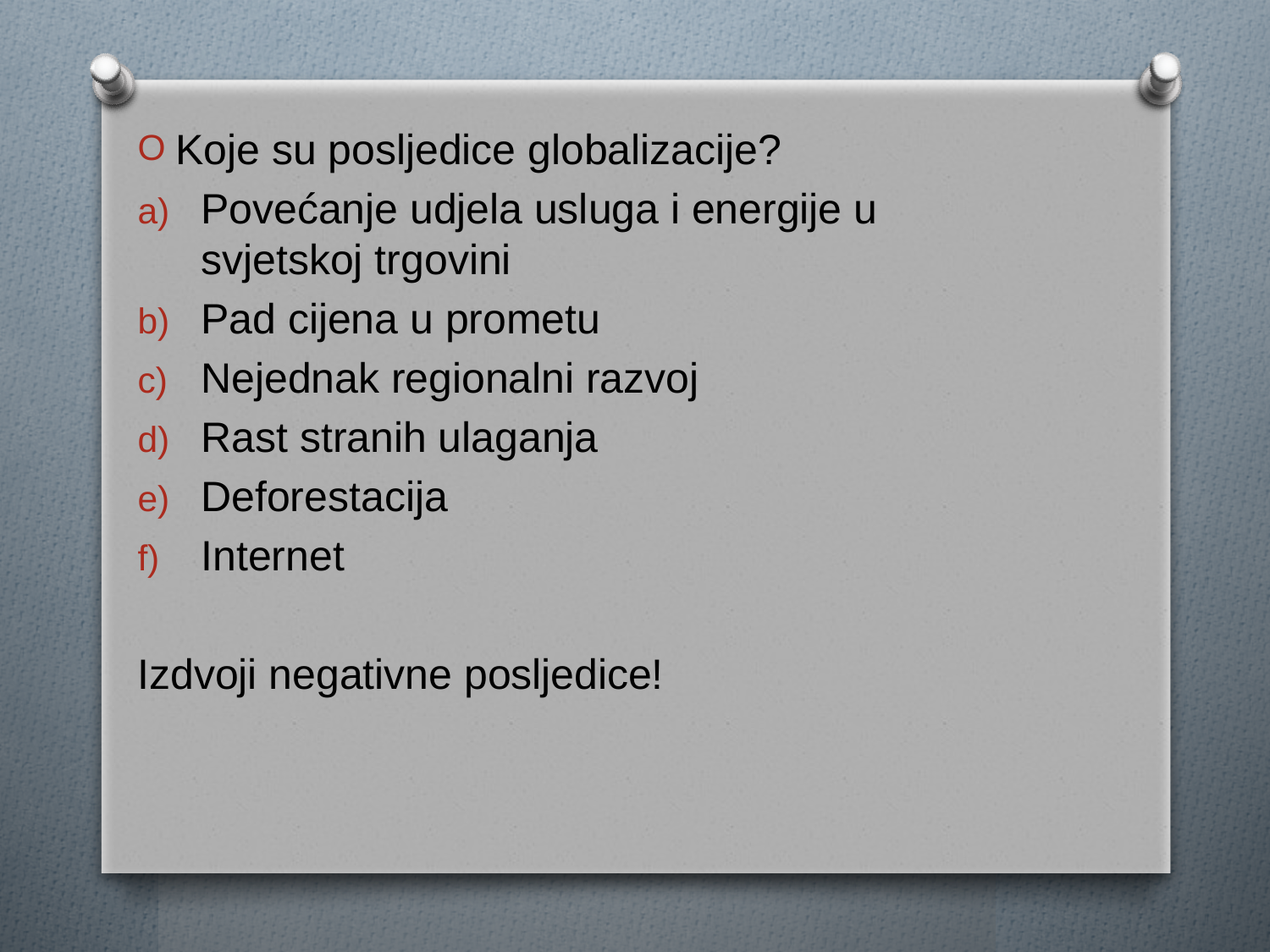

Koje su posljedice globalizacije?
Povećanje udjela usluga i energije u svjetskoj trgovini
Pad cijena u prometu
Nejednak regionalni razvoj
Rast stranih ulaganja
Deforestacija
Internet

Izdvoji negativne posljedice!